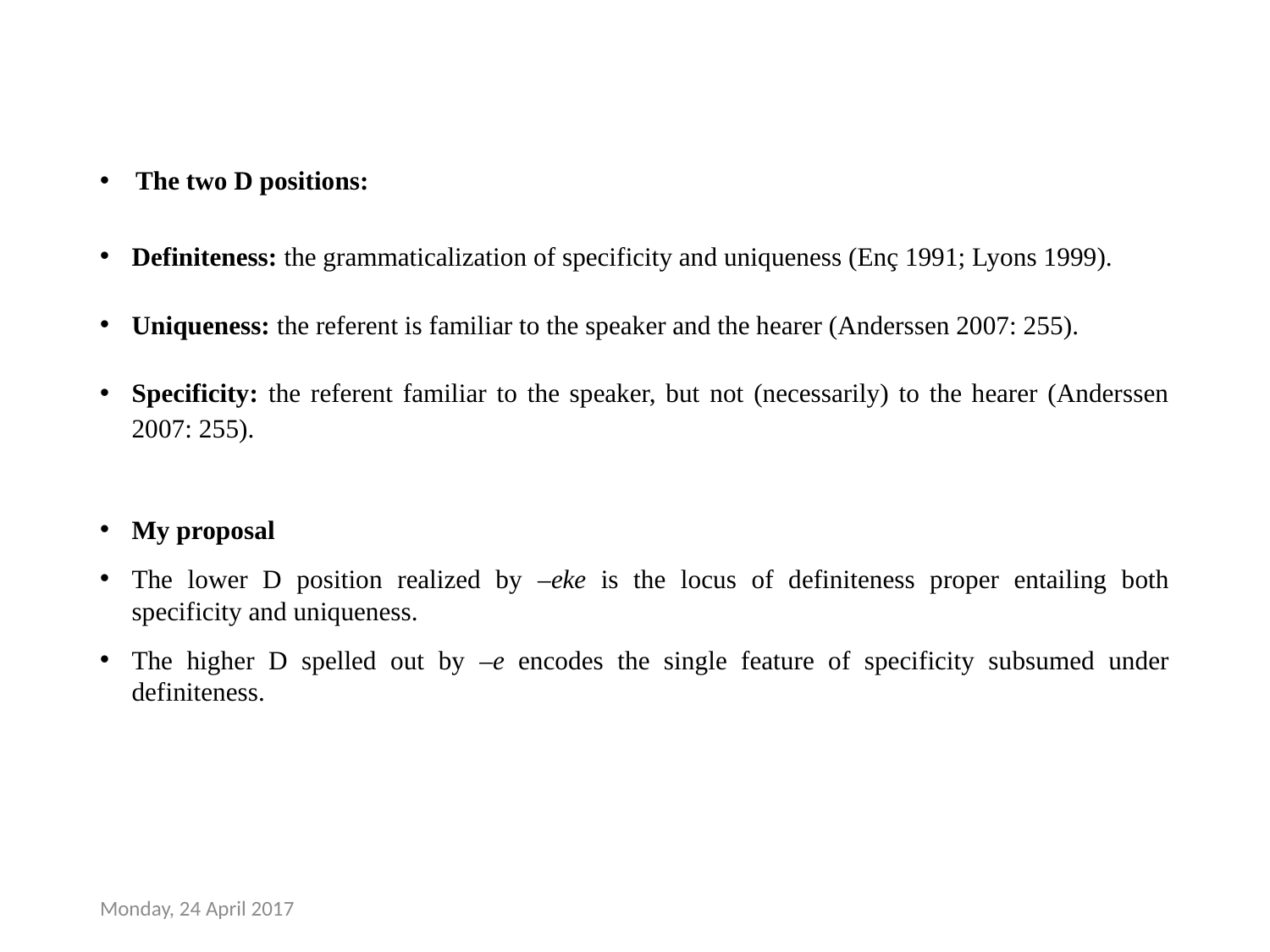

# The two D positions:
Definiteness: the grammaticalization of specificity and uniqueness (Enç 1991; Lyons 1999).
Uniqueness: the referent is familiar to the speaker and the hearer (Anderssen 2007: 255).
Specificity: the referent familiar to the speaker, but not (necessarily) to the hearer (Anderssen 2007: 255).

My proposal
The lower D position realized by –eke is the locus of definiteness proper entailing both specificity and uniqueness.
The higher D spelled out by –e encodes the single feature of specificity subsumed under definiteness.
Monday, 24 April 2017